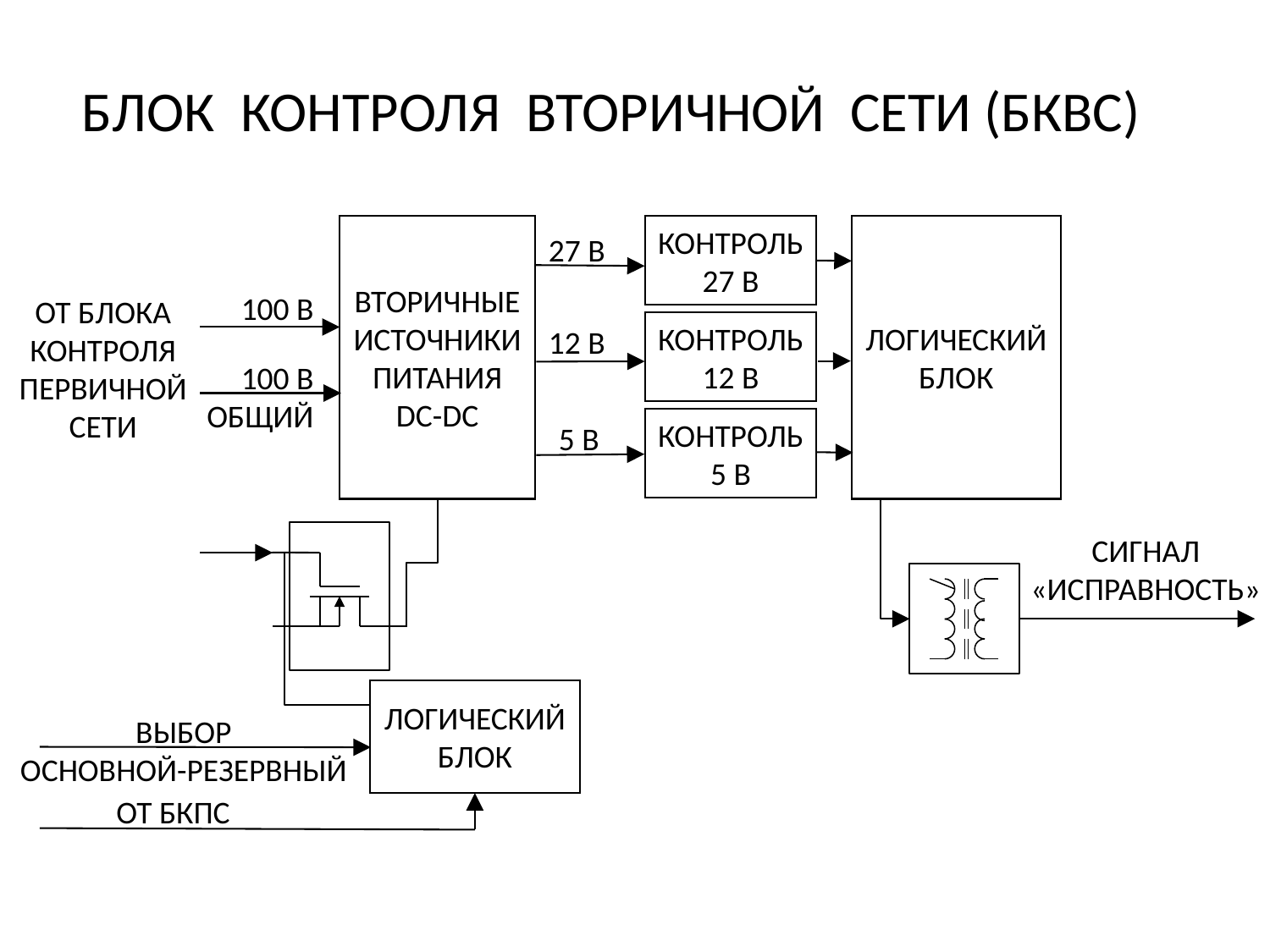

БЛОК  КОНТРОЛЯ  ВТОРИЧНОЙ  СЕТИ (БКВС)
ВТОРИЧНЫЕ
ИСТОЧНИКИ
ПИТАНИЯ
DC-DC
КОНТРОЛЬ
27 В
ЛОГИЧЕСКИЙ
БЛОК
27 В
100 В
ОТ БЛОКА
КОНТРОЛЯ
ПЕРВИЧНОЙ
СЕТИ
КОНТРОЛЬ
12 В
12 В
100 В
ОБЩИЙ
КОНТРОЛЬ
5 В
5 В

СИГНАЛ
«ИСПРАВНОСТЬ»

ЛОГИЧЕСКИЙ
БЛОК
ВЫБОР
ОСНОВНОЙ-РЕЗЕРВНЫЙ
ОТ БКПС